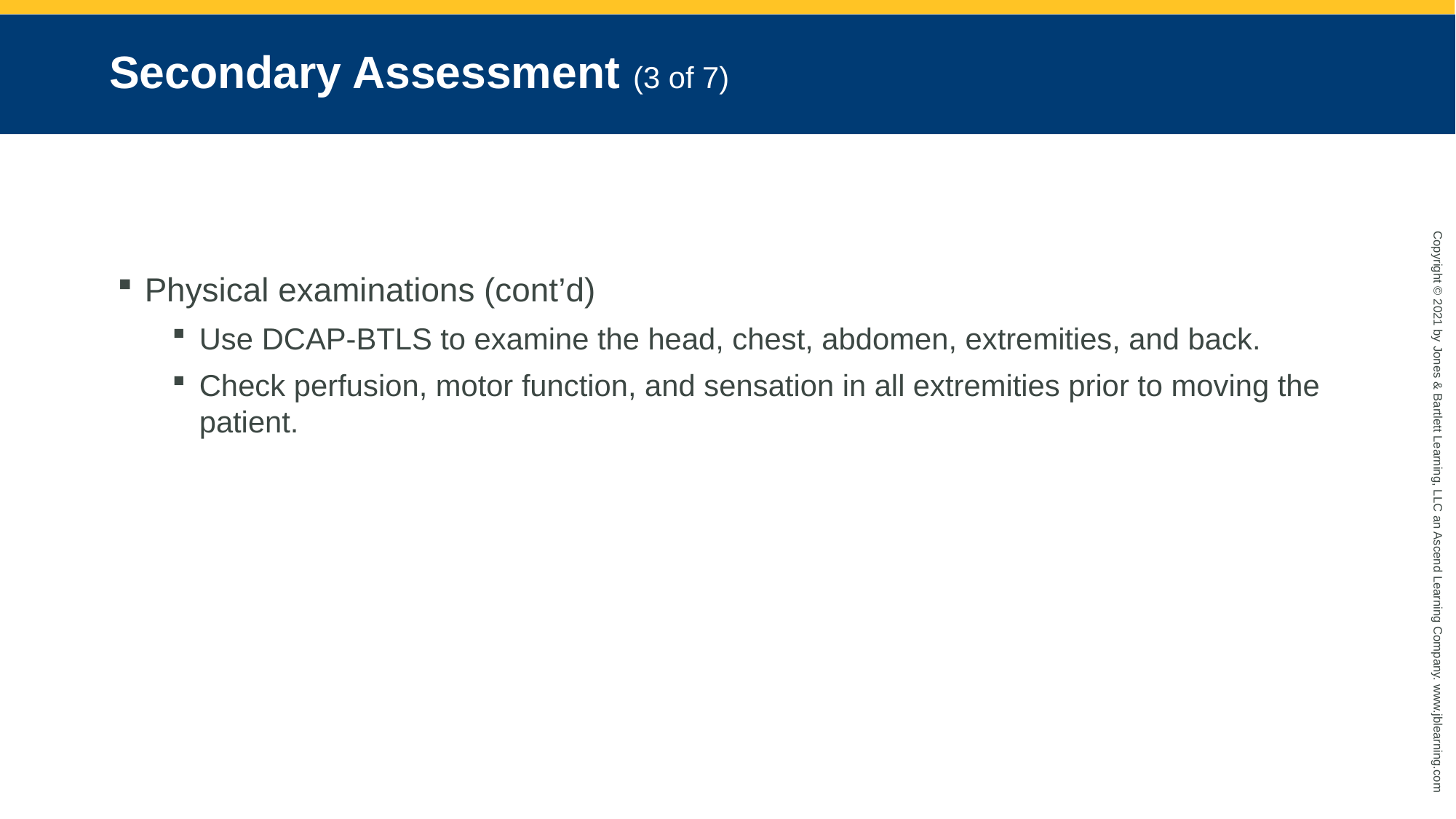

# Secondary Assessment (3 of 7)
Physical examinations (cont’d)
Use DCAP-BTLS to examine the head, chest, abdomen, extremities, and back.
Check perfusion, motor function, and sensation in all extremities prior to moving the patient.